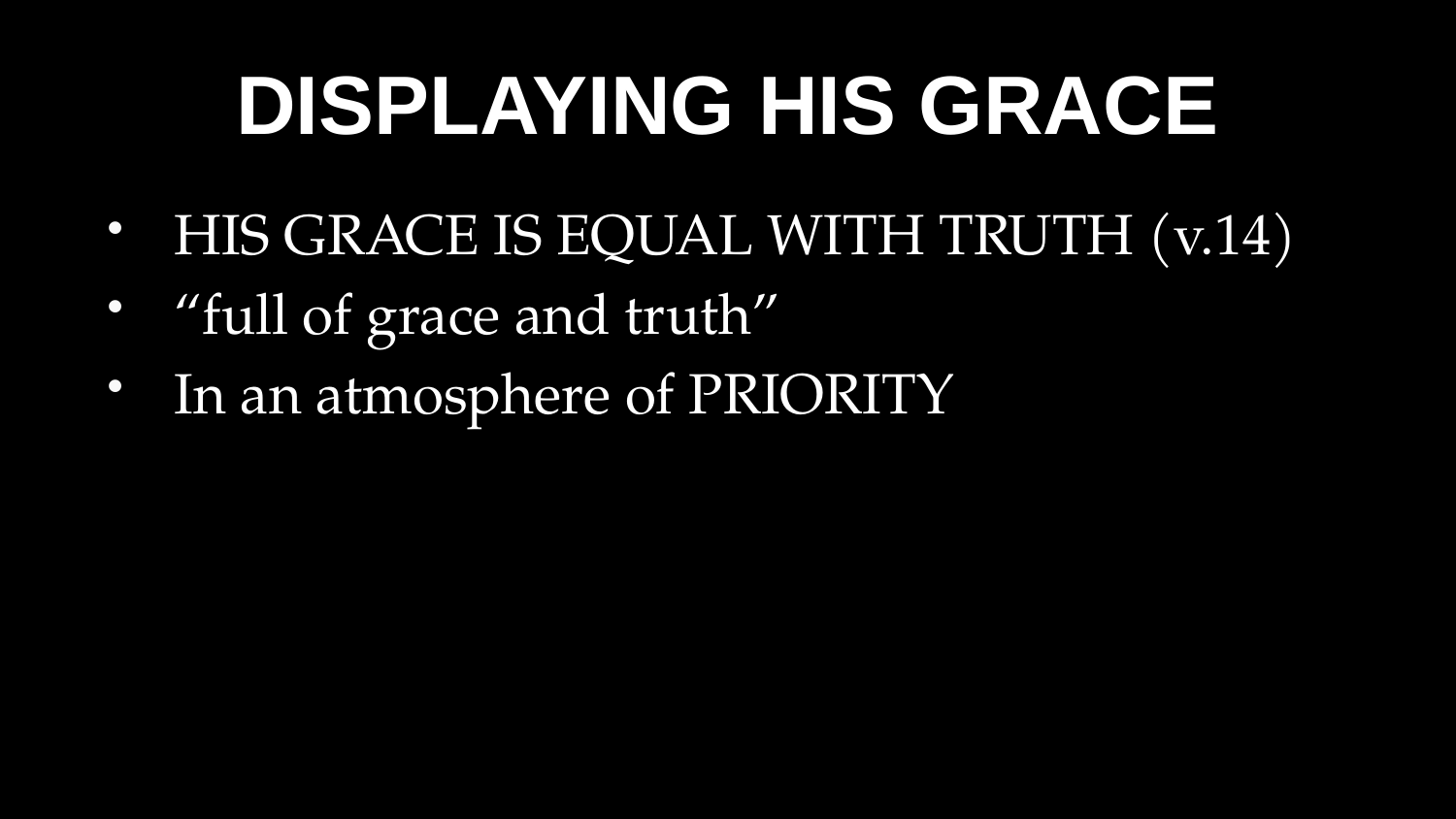

# DISPLAYING HIS GRACE
HIS GRACE IS EQUAL WITH TRUTH (v.14)
“full of grace and truth”
In an atmosphere of PRIORITY